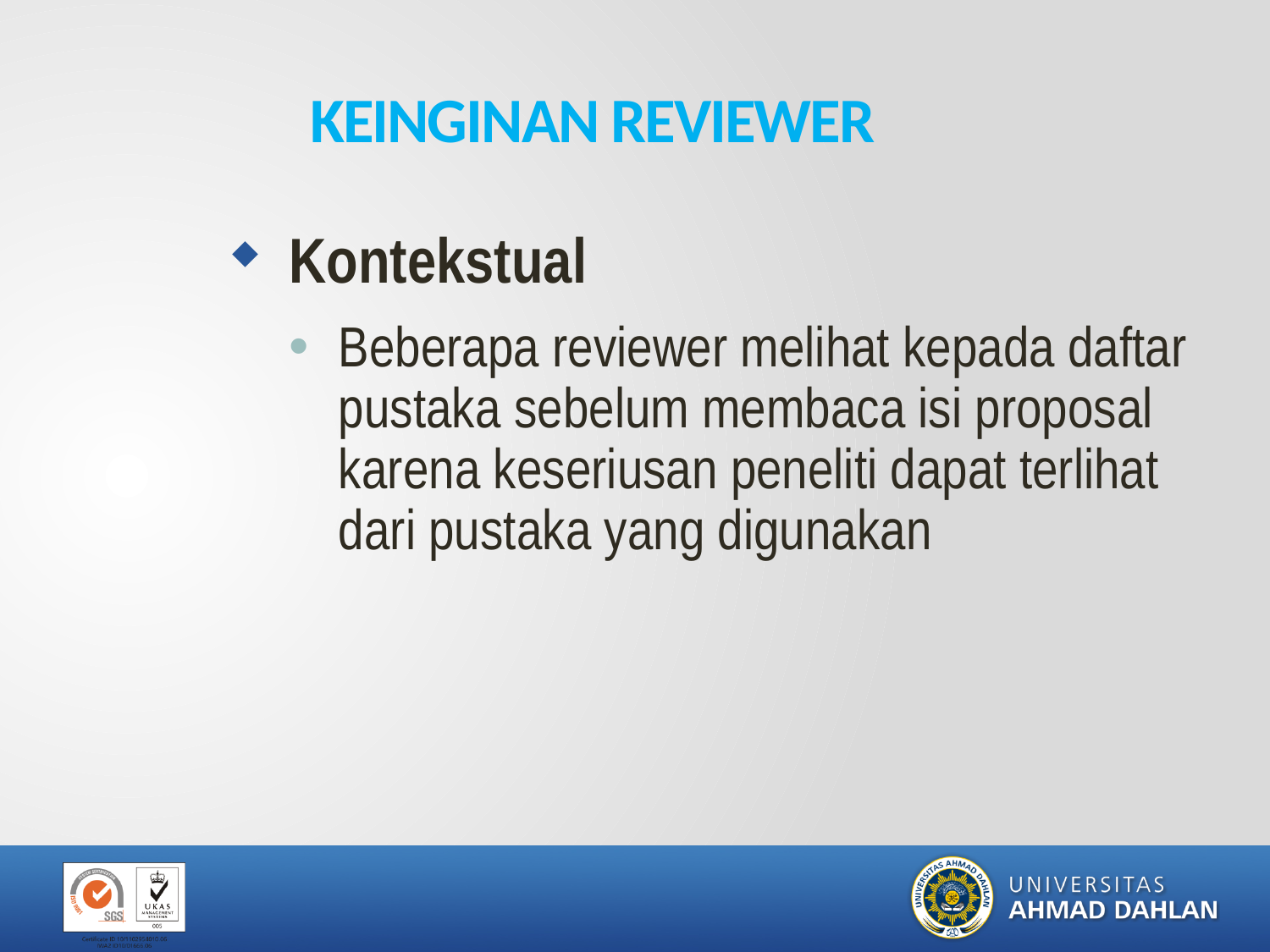

# KEINGINAN REVIEWER
Kontekstual
Beberapa reviewer melihat kepada daftar pustaka sebelum membaca isi proposal karena keseriusan peneliti dapat terlihat dari pustaka yang digunakan